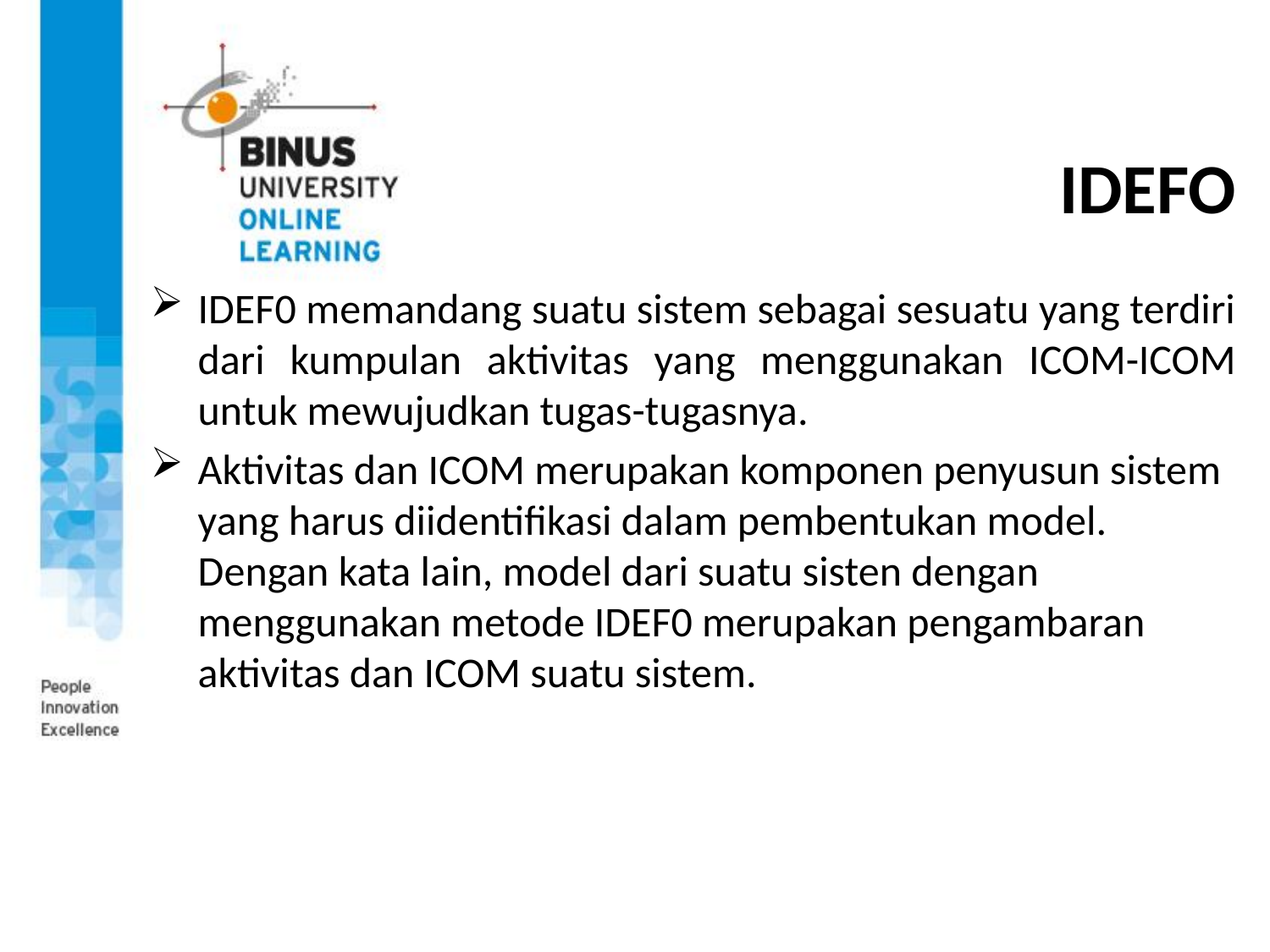

# IDEFO
IDEF0 memandang suatu sistem sebagai sesuatu yang terdiri dari kumpulan aktivitas yang menggunakan ICOM-ICOM untuk mewujudkan tugas-tugasnya.
Aktivitas dan ICOM merupakan komponen penyusun sistem yang harus diidentifikasi dalam pembentukan model. Dengan kata lain, model dari suatu sisten dengan menggunakan metode IDEF0 merupakan pengambaran aktivitas dan ICOM suatu sistem.